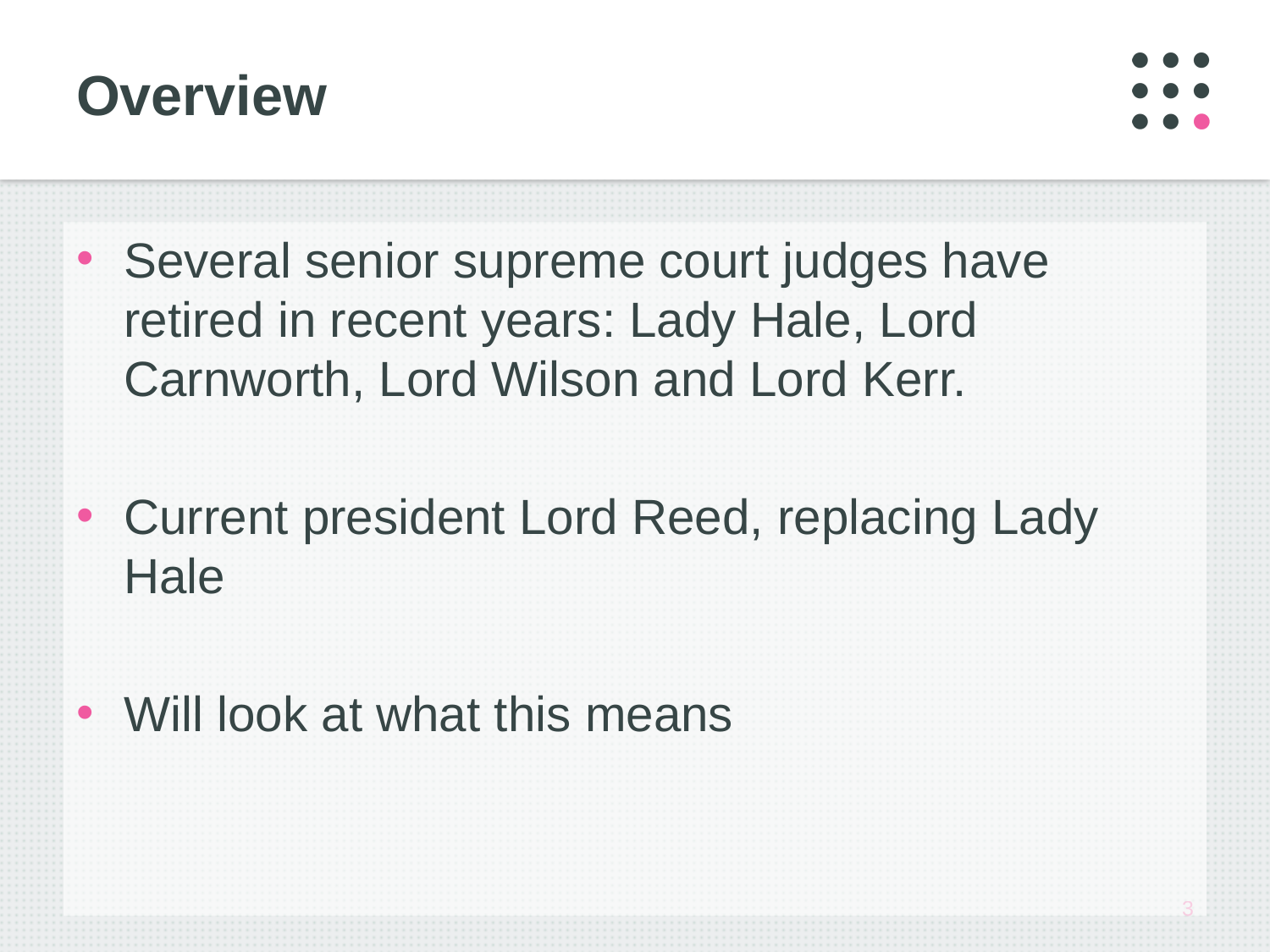

# Overview
Several senior supreme court judges have retired in recent years: Lady Hale, Lord Carnworth, Lord Wilson and Lord Kerr.

Current president Lord Reed, replacing Lady Hale

Will look at what this means

3